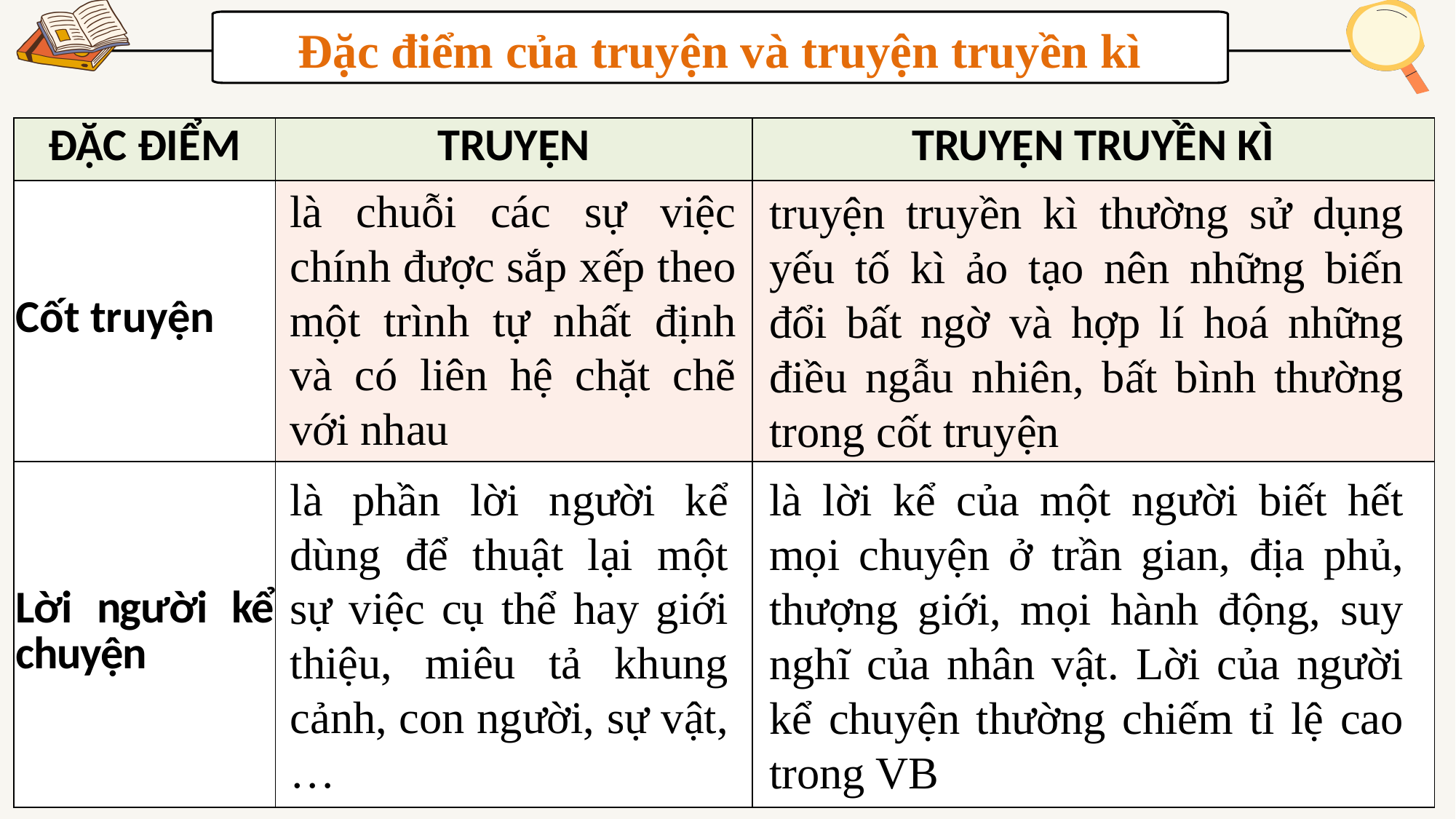

Đặc điểm của truyện và truyện truyền kì

| ĐẶC ĐIỂM | TRUYỆN | TRUYỆN TRUYỀN KÌ |
| --- | --- | --- |
| Cốt truyện |  |  |
| Lời người kể chuyện |  |  |
là chuỗi các sự việc chính được sắp xếp theo một trình tự nhất định và có liên hệ chặt chẽ với nhau
truyện truyền kì thường sử dụng yếu tố kì ảo tạo nên những biến đổi bất ngờ và hợp lí hoá những điều ngẫu nhiên, bất bình thường trong cốt truyện
là phần lời người kể dùng để thuật lại một sự việc cụ thể hay giới thiệu, miêu tả khung cảnh, con người, sự vật,…
là lời kể của một người biết hết mọi chuyện ở trần gian, địa phủ, thượng giới, mọi hành động, suy nghĩ của nhân vật. Lời của người kể chuyện thường chiếm tỉ lệ cao trong VB